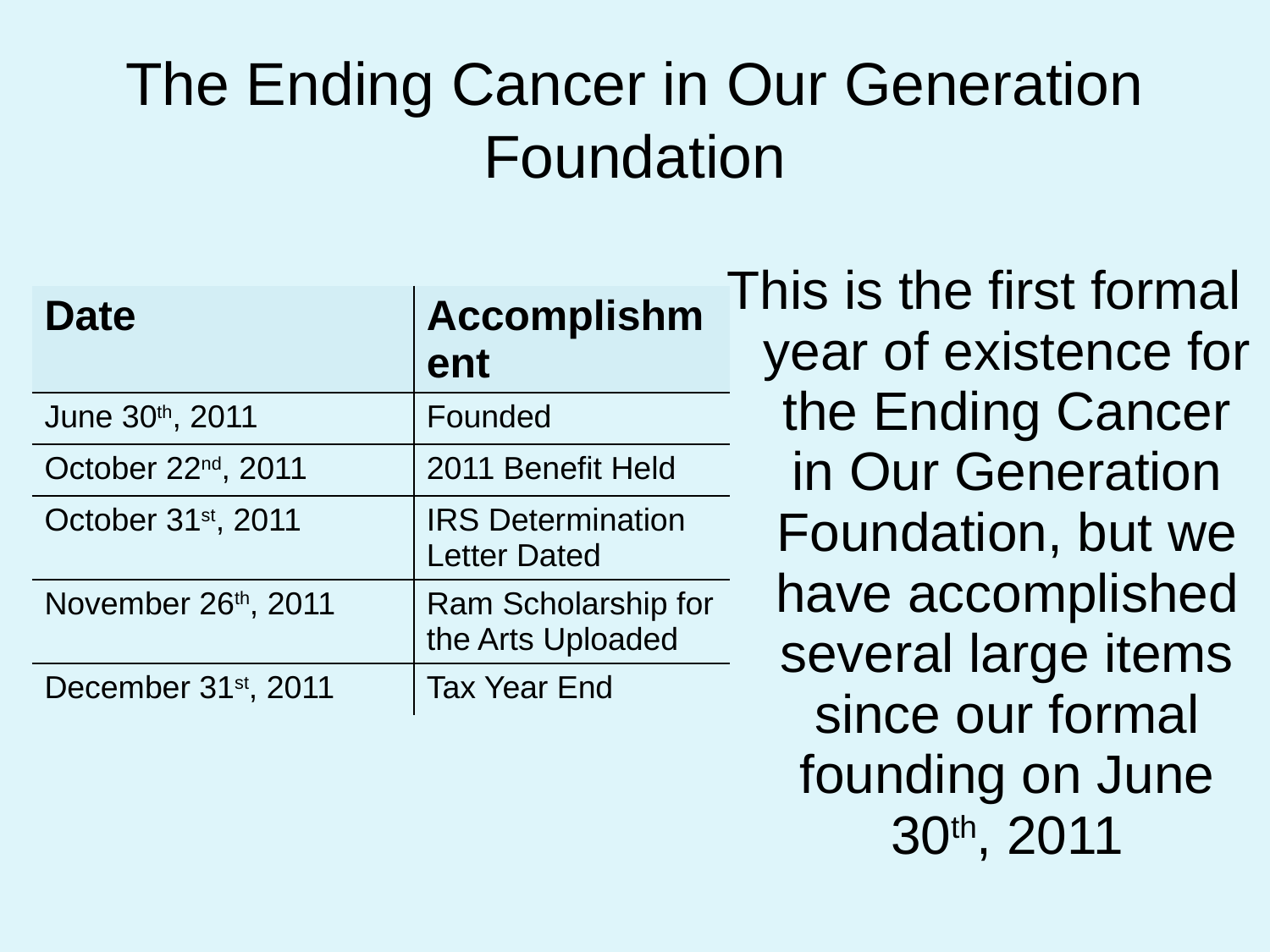

# The Ending Cancer in Our Generation Foundation
This is the first formal year of existence for the Ending Cancer in Our Generation Foundation, but we have accomplished several large items since our formal founding on June 30th, 2011
| Date | Accomplishment |
| --- | --- |
| June 30th, 2011 | Founded |
| October 22nd, 2011 | 2011 Benefit Held |
| October 31st, 2011 | IRS Determination Letter Dated |
| November 26th, 2011 | Ram Scholarship for the Arts Uploaded |
| December 31st, 2011 | Tax Year End |